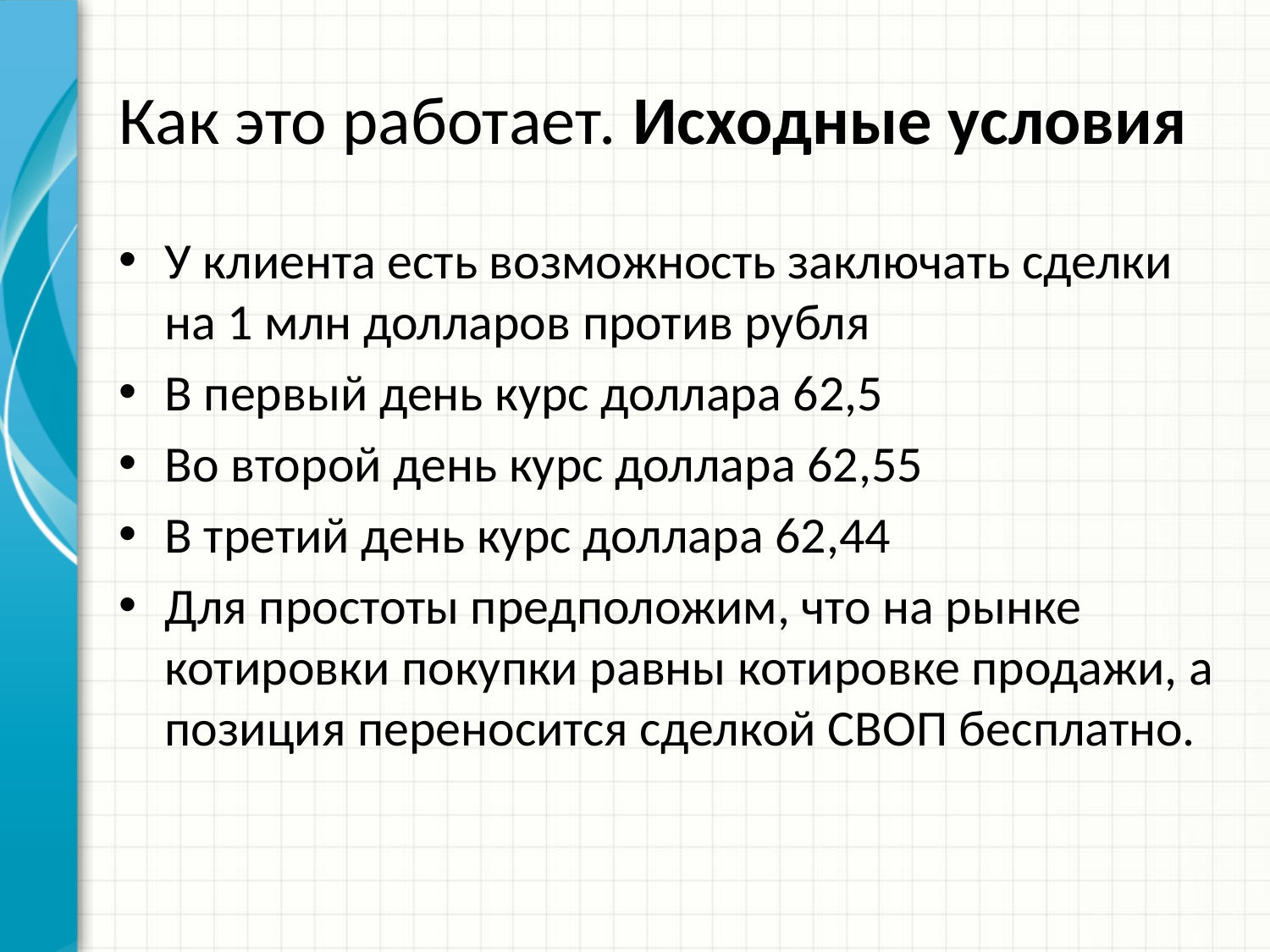

# Как это работает. Исходные условия
У клиента есть возможность заключать сделки на 1 млн долларов против рубля
В первый день курс доллара 62,5
Во второй день курс доллара 62,55
В третий день курс доллара 62,44
Для простоты предположим, что на рынке котировки покупки равны котировке продажи, а позиция переносится сделкой СВОП бесплатно.